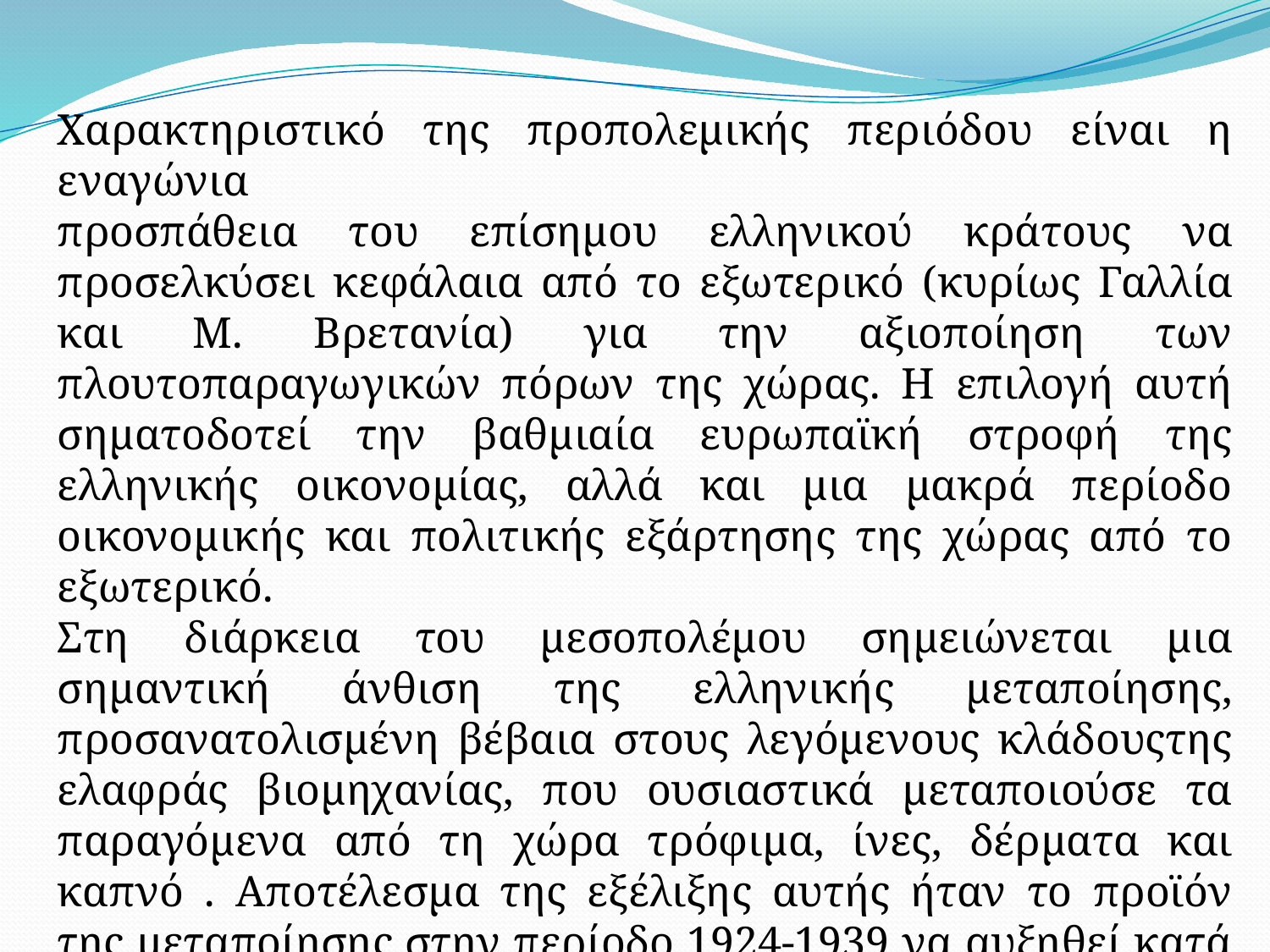

Χαρακτηριστικό της προπολεμικής περιόδου είναι η εναγώνια
προσπάθεια του επίσημου ελληνικού κράτους να προσελκύσει κεφάλαια από το εξωτερικό (κυρίως Γαλλία και Μ. Βρετανία) για την αξιοποίηση των πλουτοπαραγωγικών πόρων της χώρας. Η επιλογή αυτή σηματοδοτεί την βαθμιαία ευρωπαϊκή στροφή της ελληνικής οικονομίας, αλλά και μια μακρά περίοδο οικονομικής και πολιτικής εξάρτησης της χώρας από το εξωτερικό.
Στη διάρκεια του μεσοπολέμου σημειώνεται μια σημαντική άνθιση της ελληνικής μεταποίησης, προσανατολισμένη βέβαια στους λεγόμενους κλάδουςτης ελαφράς βιομηχανίας, που ουσιαστικά μεταποιούσε τα παραγόμενα από τη χώρα τρόφιμα, ίνες, δέρματα και καπνό . Αποτέλεσμα της εξέλιξης αυτής ήταν το προϊόν της μεταποίησης στην περίοδο 1924-1939 να αυξηθεί κατά 120% περίπου , ρυθμός αύξησης εντυπωσιακός βέβαια, αλλά που θα πρέπει μάλλον να οφείλεται στο πολύ χαμηλό σημείο εκκίνησης.